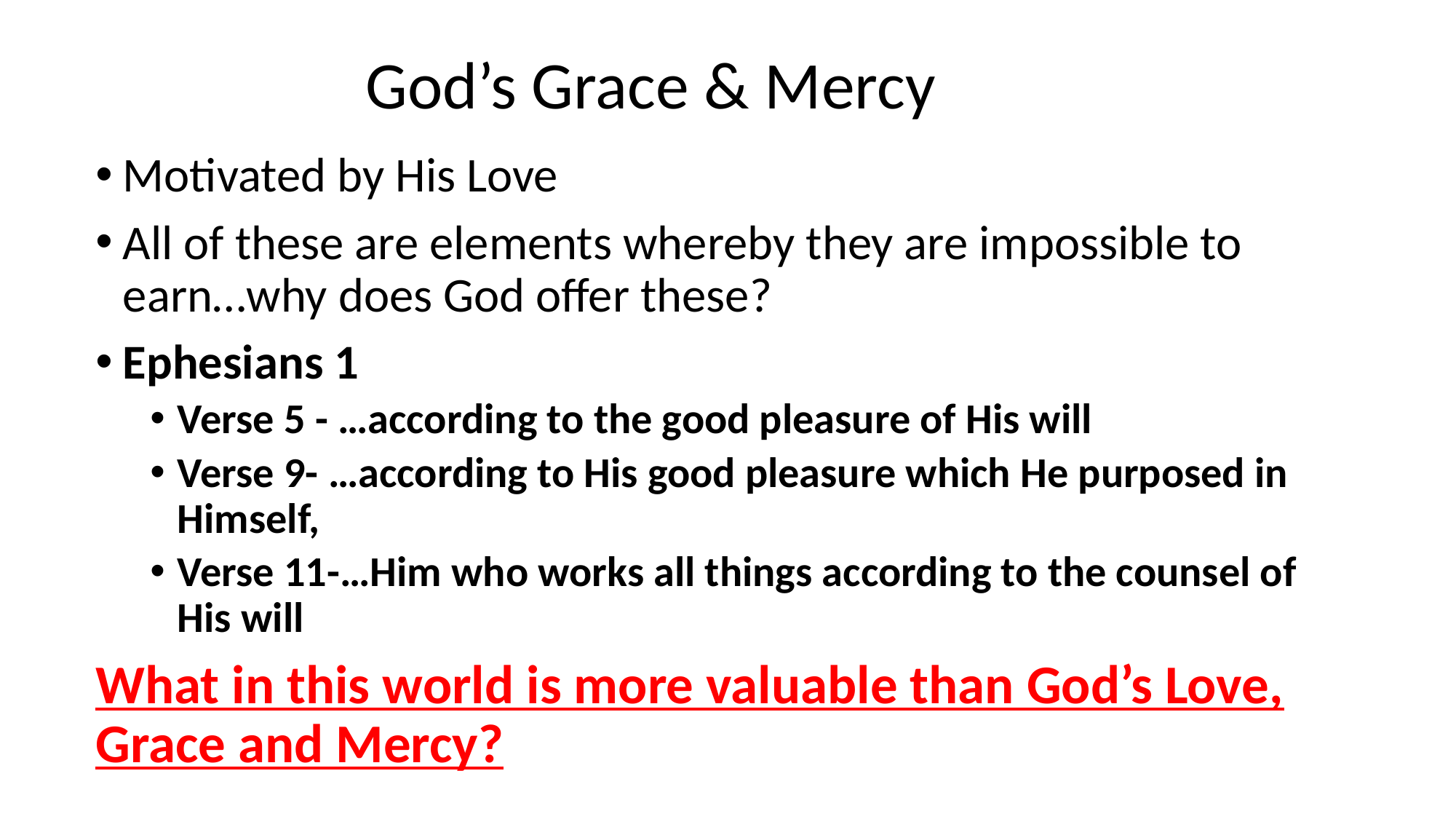

# God’s Grace & Mercy
Motivated by His Love
All of these are elements whereby they are impossible to earn…why does God offer these?
Ephesians 1
Verse 5 - …according to the good pleasure of His will
Verse 9- …according to His good pleasure which He purposed in Himself,
Verse 11-…Him who works all things according to the counsel of His will
What in this world is more valuable than God’s Love, Grace and Mercy?